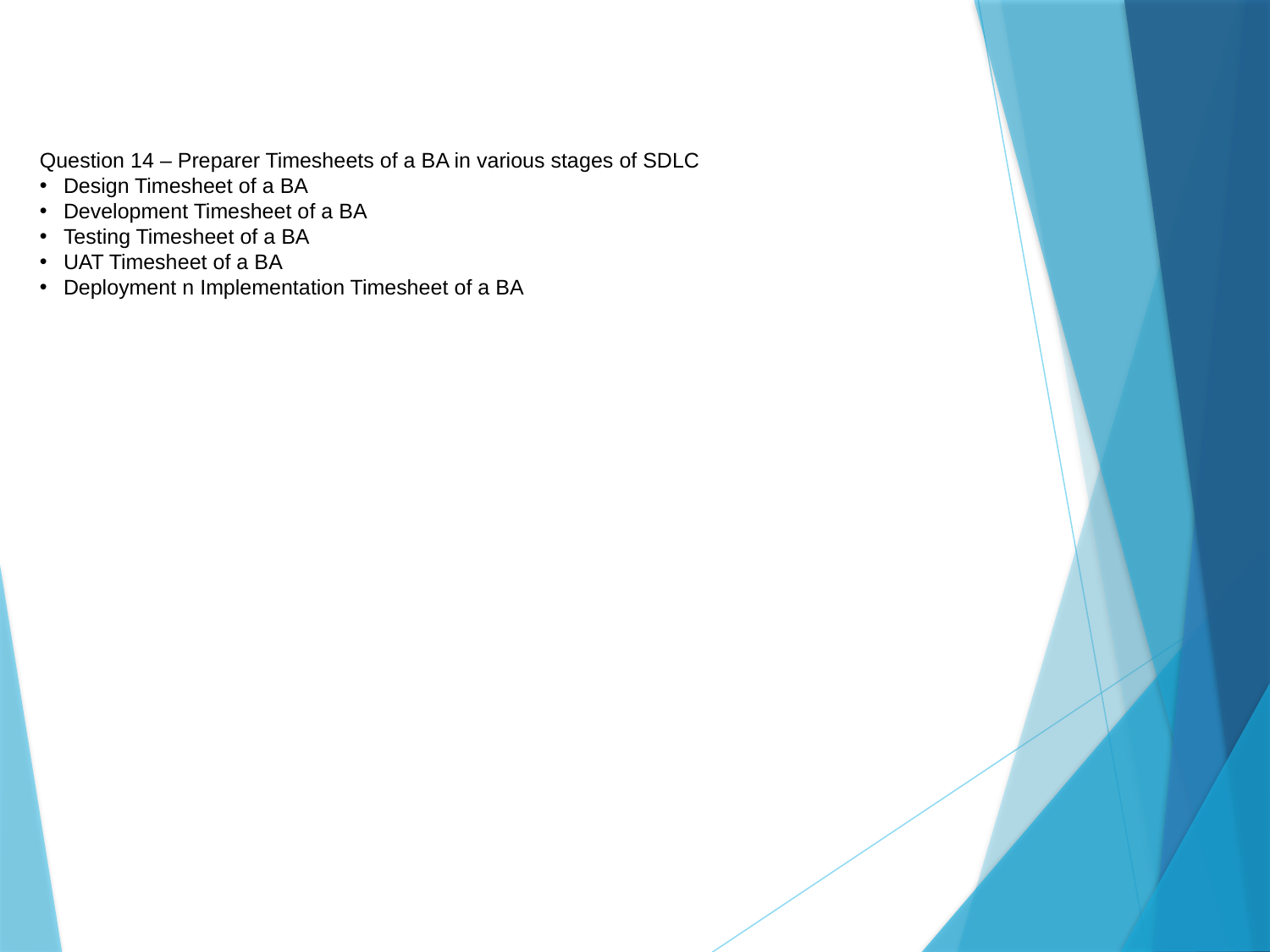

Question 14 – Preparer Timesheets of a BA in various stages of SDLC
Design Timesheet of a BA
Development Timesheet of a BA
Testing Timesheet of a BA
UAT Timesheet of a BA
Deployment n Implementation Timesheet of a BA